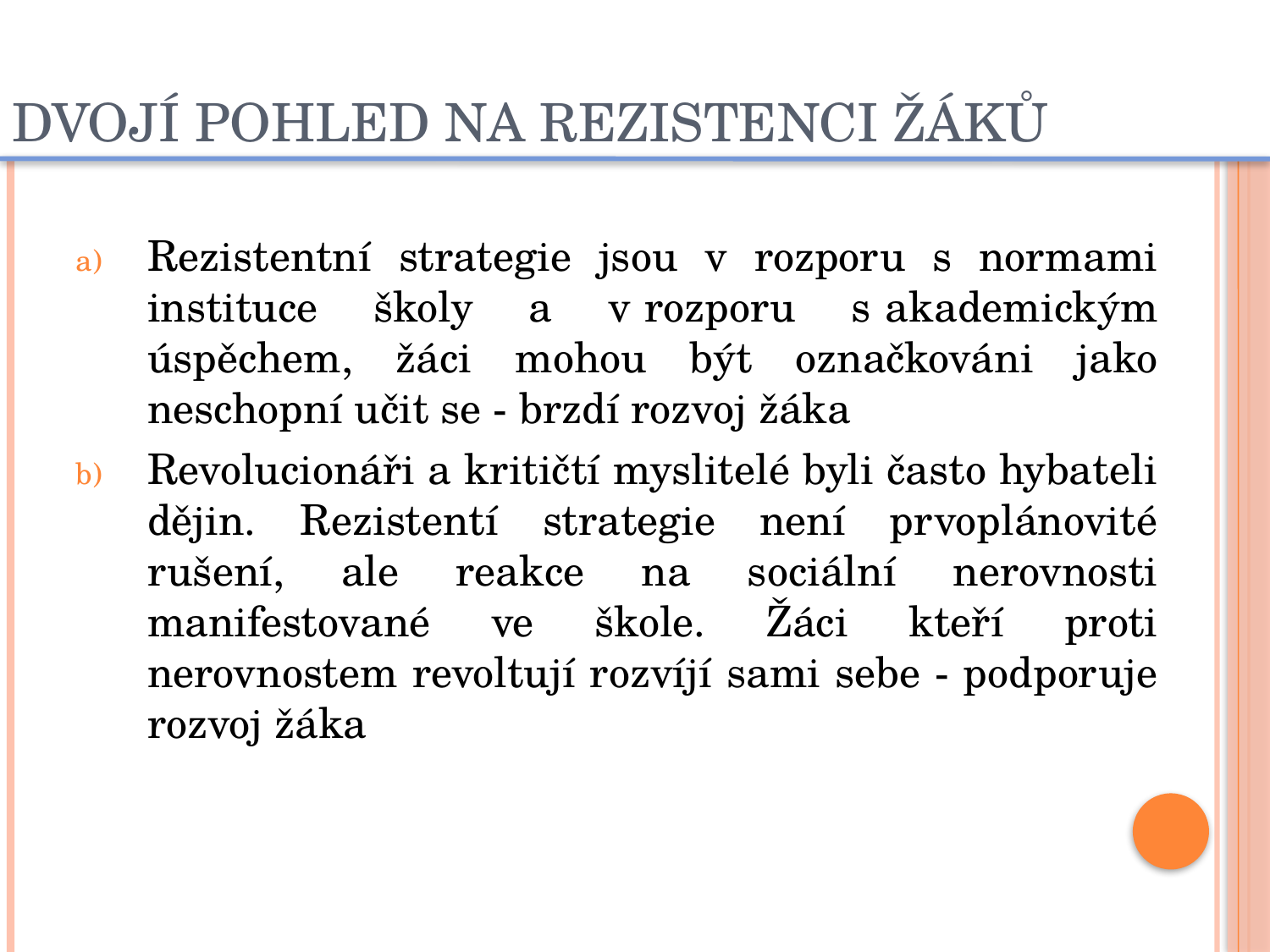

# Dvojí pohled na rezistenci žáků
Rezistentní strategie jsou v rozporu s normami instituce školy a v rozporu s akademickým úspěchem, žáci mohou být označkováni jako neschopní učit se - brzdí rozvoj žáka
Revolucionáři a kritičtí myslitelé byli často hybateli dějin. Rezistentí strategie není prvoplánovité rušení, ale reakce na sociální nerovnosti manifestované ve škole. Žáci kteří proti nerovnostem revoltují rozvíjí sami sebe - podporuje rozvoj žáka